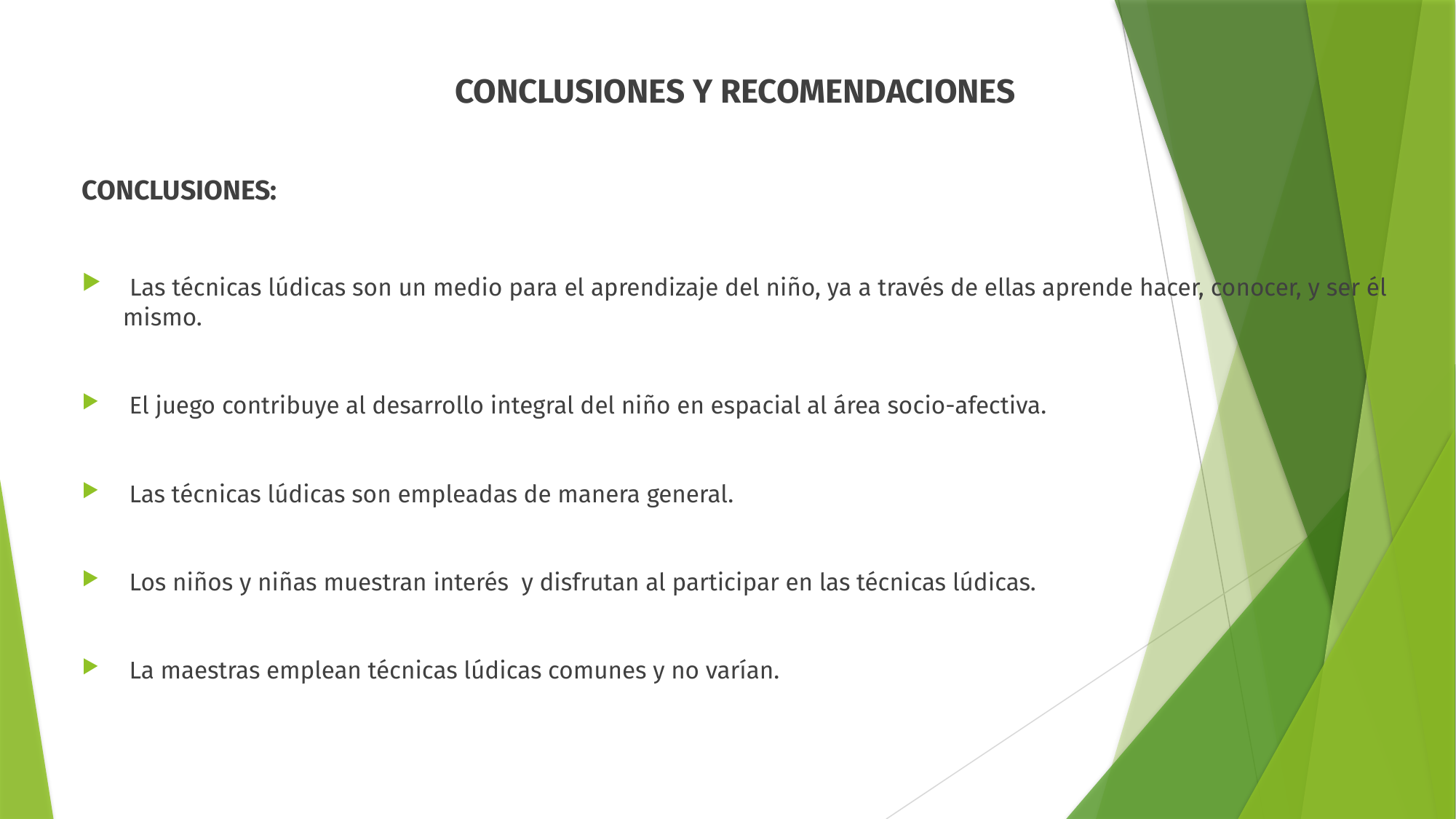

CONCLUSIONES Y RECOMENDACIONES

CONCLUSIONES:

 Las técnicas lúdicas son un medio para el aprendizaje del niño, ya a través de ellas aprende hacer, conocer, y ser él mismo.

 El juego contribuye al desarrollo integral del niño en espacial al área socio-afectiva.

 Las técnicas lúdicas son empleadas de manera general.

 Los niños y niñas muestran interés  y disfrutan al participar en las técnicas lúdicas.

 La maestras emplean técnicas lúdicas comunes y no varían.